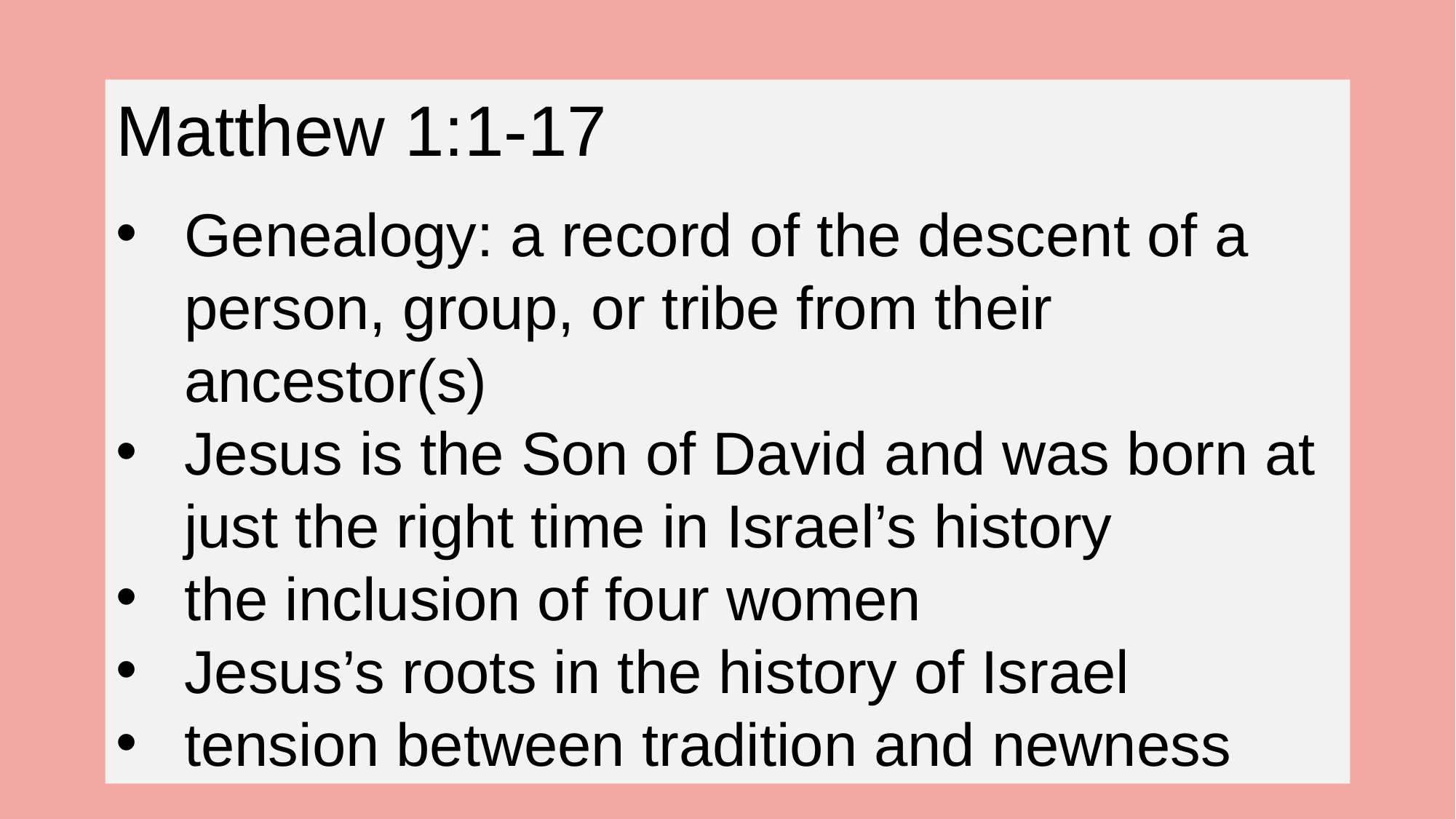

Matthew 1:1-17

Genealogy: a record of the descent of a person, group, or tribe from their ancestor(s)
Jesus is the Son of David and was born at just the right time in Israel’s history
the inclusion of four women
Jesus’s roots in the history of Israel
tension between tradition and newness